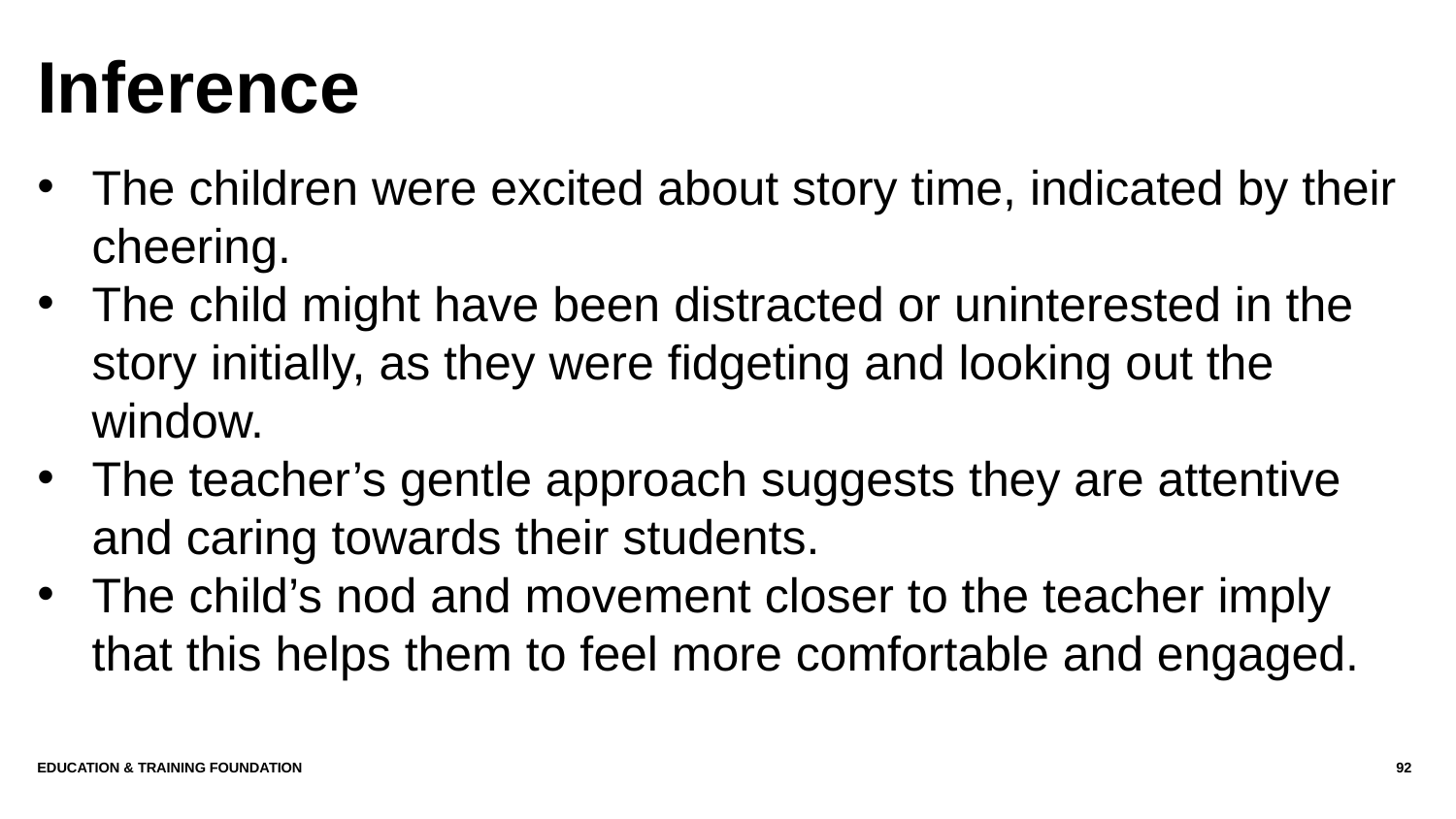

# Inference
The children were excited about story time, indicated by their cheering.
The child might have been distracted or uninterested in the story initially, as they were fidgeting and looking out the window.
The teacher’s gentle approach suggests they are attentive and caring towards their students.
The child’s nod and movement closer to the teacher imply that this helps them to feel more comfortable and engaged.
Education & Training Foundation
92